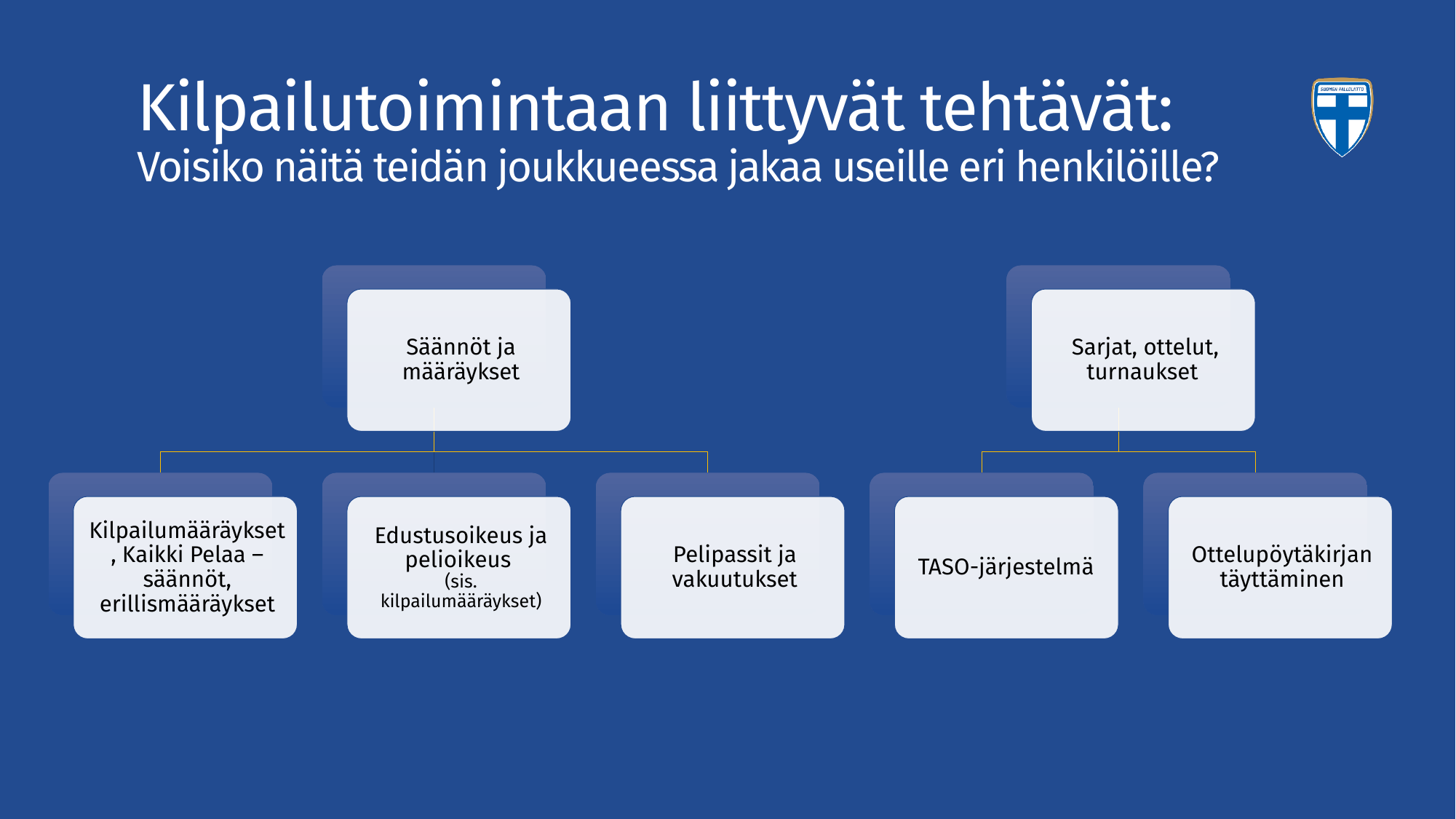

# Kilpailutoimintaan liittyvät tehtävät: Voisiko näitä teidän joukkueessa jakaa useille eri henkilöille?
Säännöt ja määräykset
Kilpailumääräykset, Kaikki Pelaa –säännöt, erillismääräykset
Edustusoikeus ja pelioikeus
(sis. kilpailumääräykset)
Pelipassit ja vakuutukset
Sarjat, ottelut, turnaukset
TASO-järjestelmä
Ottelupöytäkirjan täyttäminen